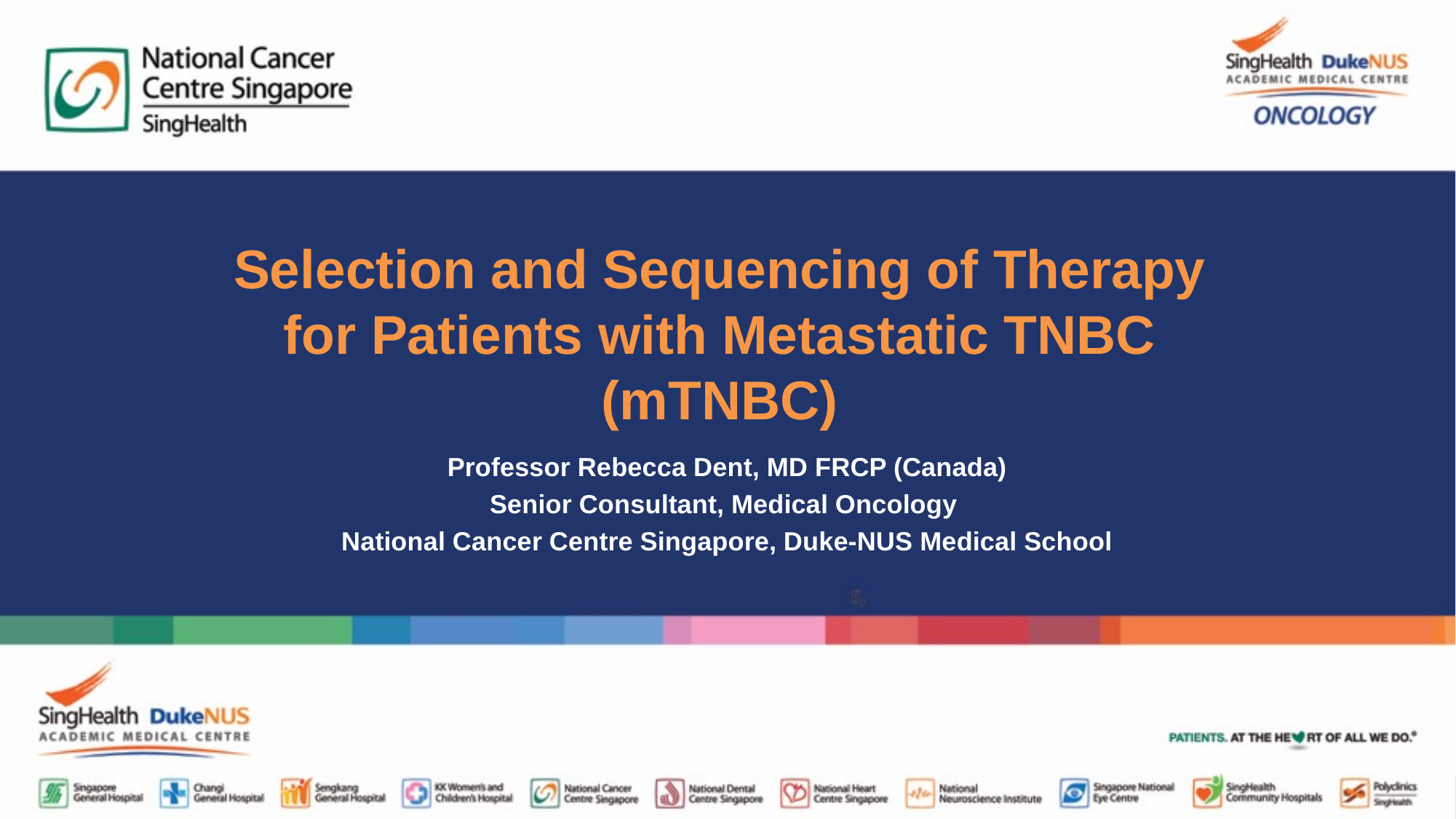

# Selection and Sequencing of Therapy for Patients with Metastatic TNBC (mTNBC)
Professor Rebecca Dent, MD FRCP (Canada)
Senior Consultant, Medical Oncology
National Cancer Centre Singapore, Duke-NUS Medical School